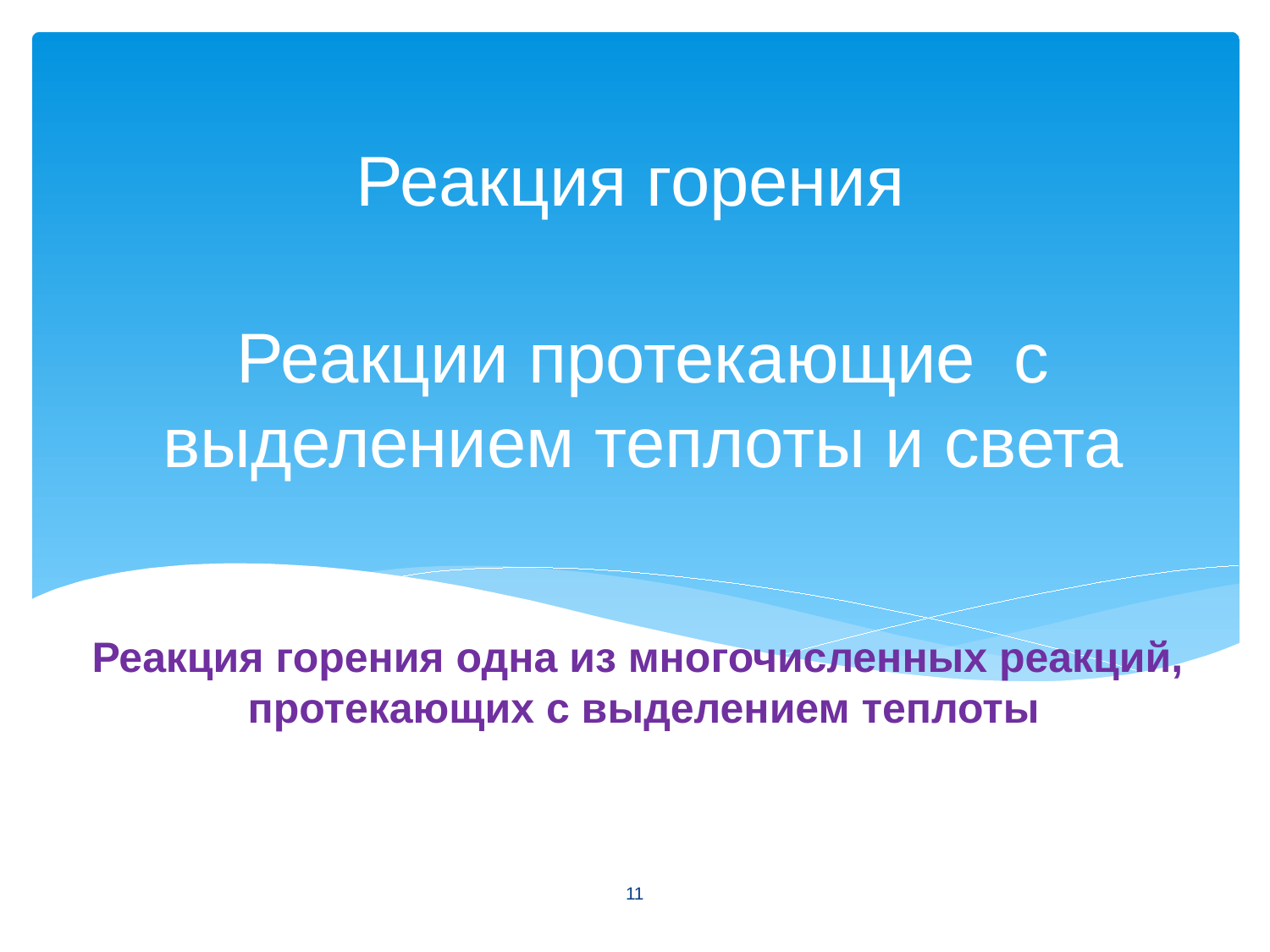

Реакция горения
# Реакции протекающие  с выделением теплоты и света
Реакция горения одна из многочисленных реакций,
протекающих с выделением теплоты
11